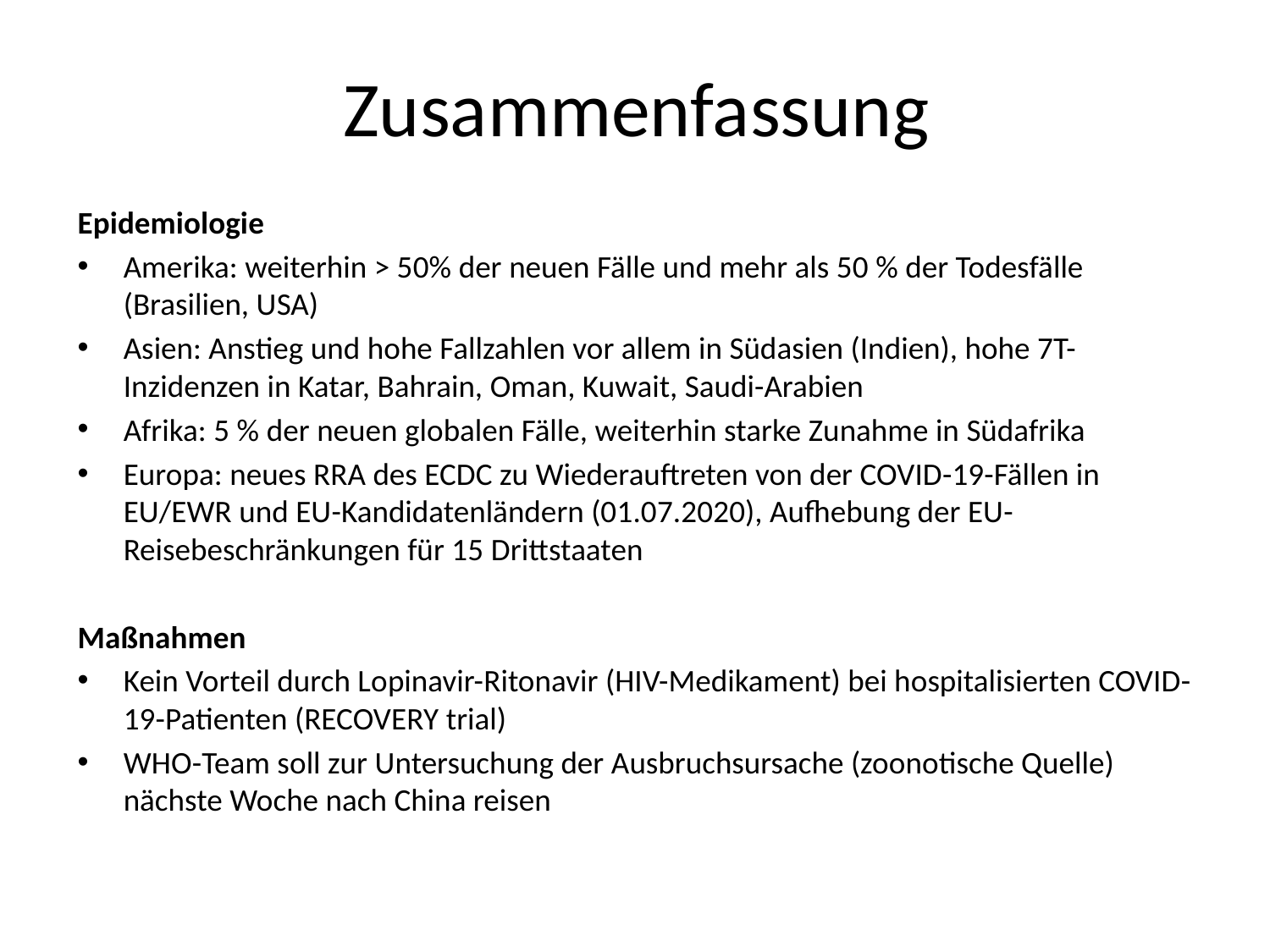

# Zusammenfassung
Epidemiologie
Amerika: weiterhin > 50% der neuen Fälle und mehr als 50 % der Todesfälle (Brasilien, USA)
Asien: Anstieg und hohe Fallzahlen vor allem in Südasien (Indien), hohe 7T-Inzidenzen in Katar, Bahrain, Oman, Kuwait, Saudi-Arabien
Afrika: 5 % der neuen globalen Fälle, weiterhin starke Zunahme in Südafrika
Europa: neues RRA des ECDC zu Wiederauftreten von der COVID-19-Fällen in EU/EWR und EU-Kandidatenländern (01.07.2020), Aufhebung der EU-Reisebeschränkungen für 15 Drittstaaten

Maßnahmen
Kein Vorteil durch Lopinavir-Ritonavir (HIV-Medikament) bei hospitalisierten COVID-19-Patienten (RECOVERY trial)
WHO-Team soll zur Untersuchung der Ausbruchsursache (zoonotische Quelle) nächste Woche nach China reisen